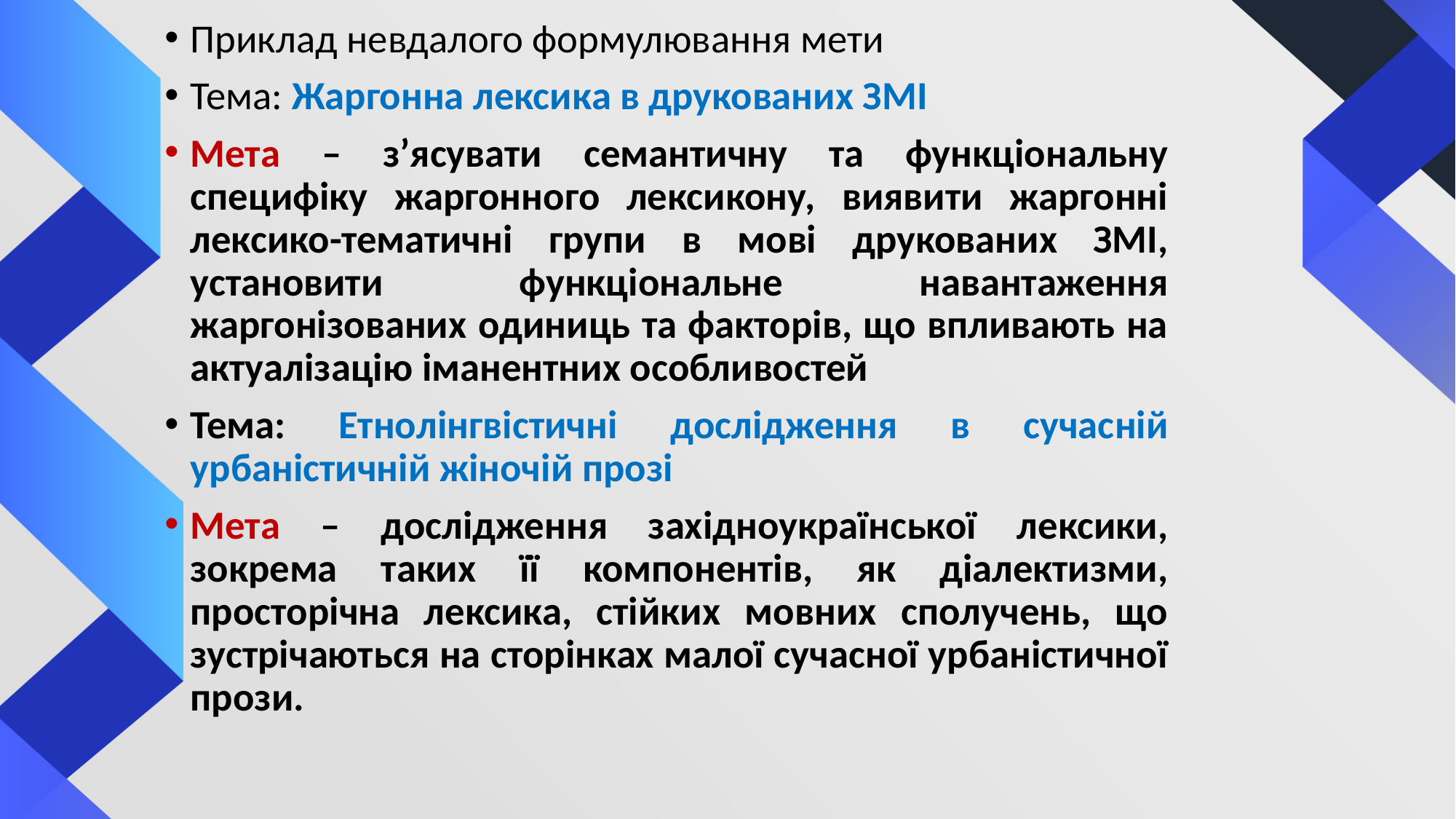

Приклад невдалого формулювання мети
Тема: Жаргонна лексика в друкованих ЗМІ
Мета – з’ясувати семантичну та функціональну специфіку жаргонного лексикону, виявити жаргонні лексико-тематичні групи в мові друкованих ЗМІ, установити функціональне навантаження жаргонізованих одиниць та факторів, що впливають на актуалізацію іманентних особливостей
Тема: Етнолінгвістичні дослідження в сучасній урбаністичній жіночій прозі
Мета – дослідження західноукраїнської лексики, зокрема таких її компонентів, як діалектизми, просторічна лексика, стійких мовних сполучень, що зустрічаються на сторінках малої сучасної урбаністичної прози.